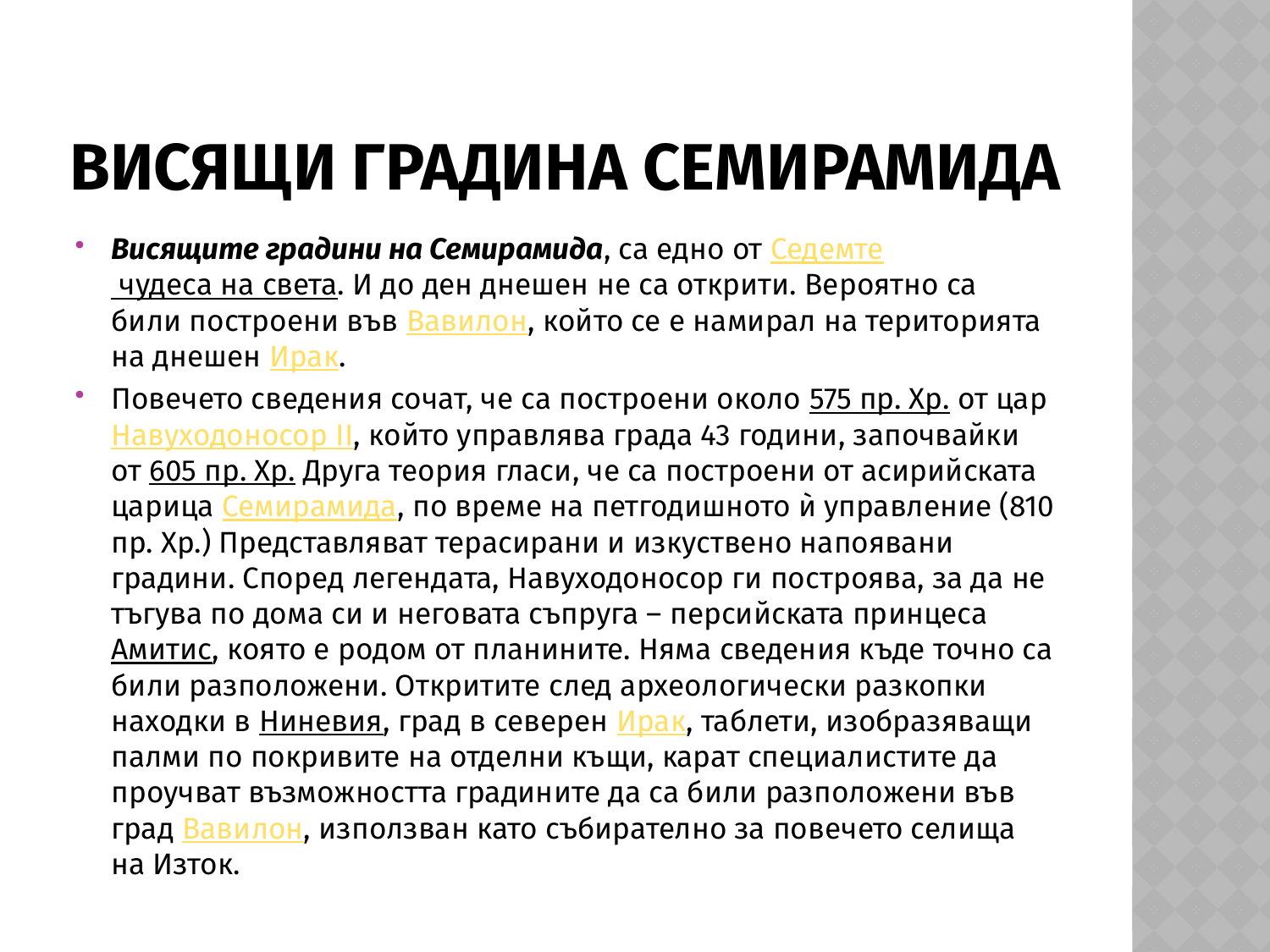

# Висящи градина семирамида
Висящите градини на Семирамида, са едно от Седемте чудеса на света. И до ден днешен не са открити. Вероятно са били построени във Вавилон, който се е намирал на територията на днешен Ирак.
Повечето сведения сочат, че са построени около 575 пр. Хр. от цар Навуходоносор II, който управлява града 43 години, започвайки от 605 пр. Хр. Друга теория гласи, че са построени от асирийската царица Семирамида, по време на петгодишното ѝ управление (810 пр. Хр.) Представляват терасирани и изкуствено напоявани градини. Според легендата, Навуходоносор ги построява, за да не тъгува по дома си и неговата съпруга – персийската принцеса Амитис, която е родом от планините. Няма сведения къде точно са били разположени. Откритите след археологически разкопки находки в Ниневия, град в северен Ирак, таблети, изобразяващи палми по покривите на отделни къщи, карат специалистите да проучват възможността градините да са били разположени във град Вавилон, използван като събирателно за повечето селища на Изток.